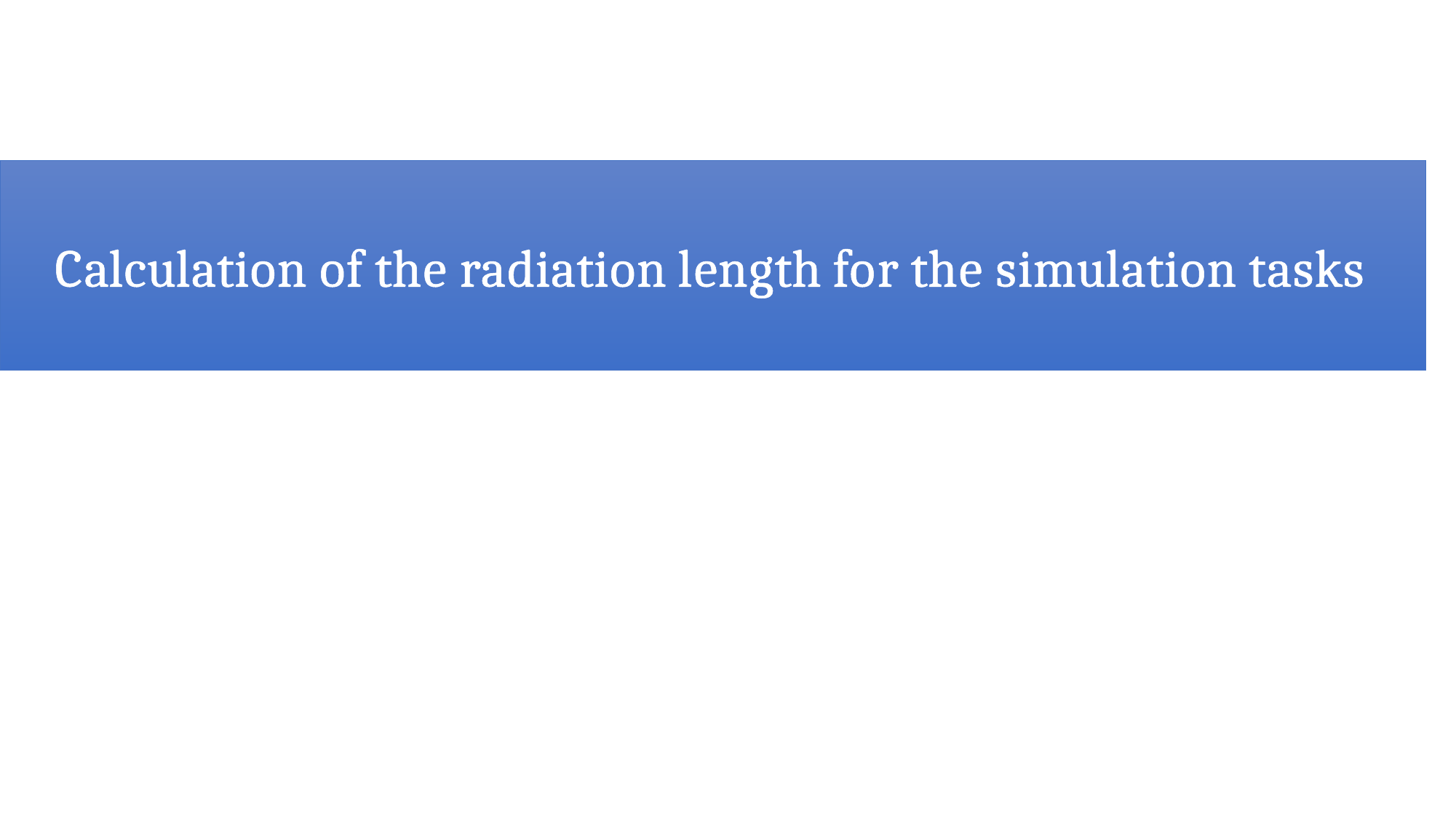

Calculation of the radiation length for the simulation tasks